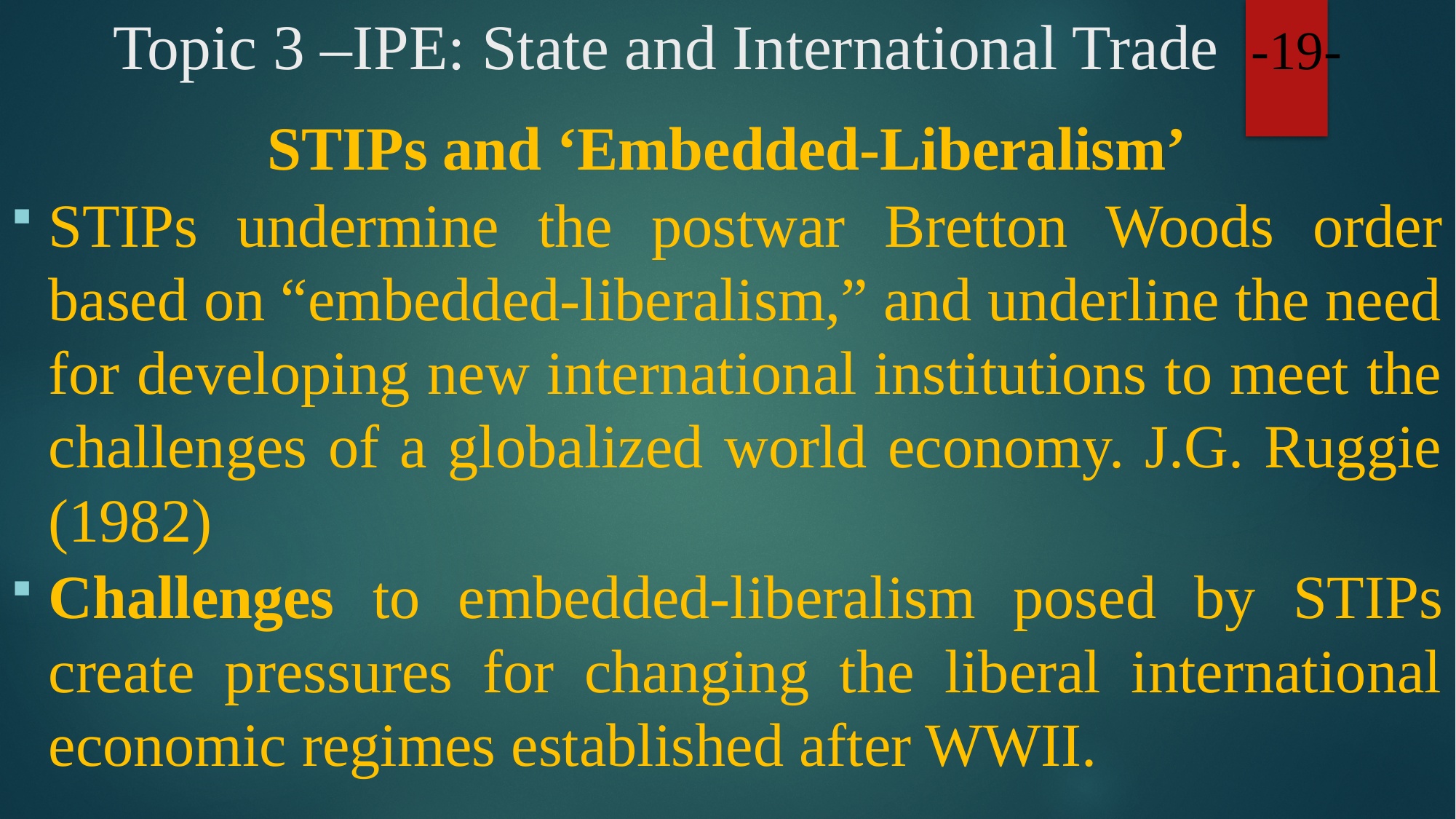

# Topic 3 –IPE: State and International Trade  -19-

STIPs and ‘Embedded-Liberalism’
STIPs undermine the postwar Bretton Woods order based on “embedded-liberalism,” and underline the need for developing new international institutions to meet the challenges of a globalized world economy. J.G. Ruggie (1982)
Challenges to embedded-liberalism posed by STIPs create pressures for changing the liberal international economic regimes established after WWII.